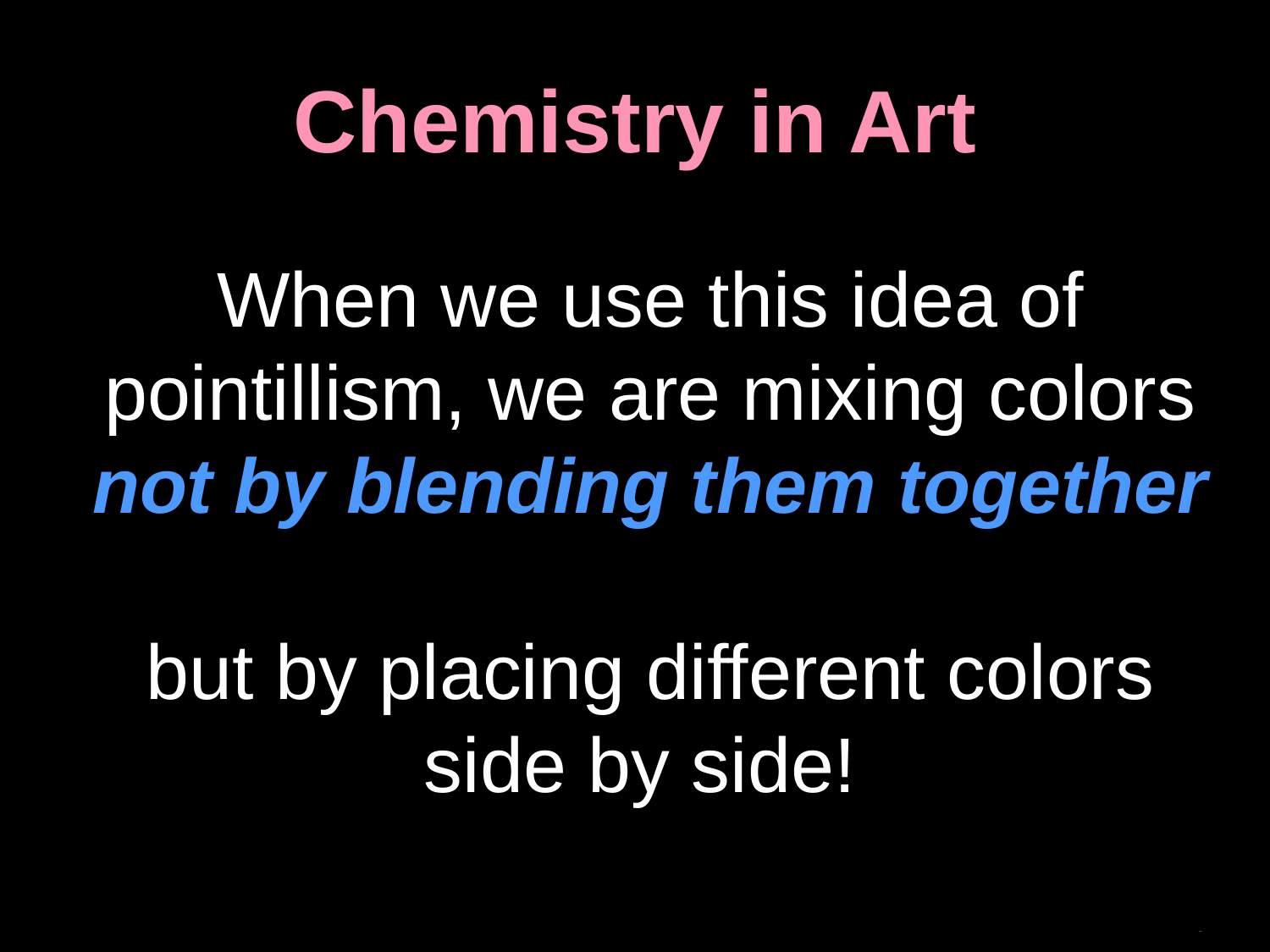

Chemistry in Art
# When we use this idea of pointillism, we are mixing colors not by blending them together but by placing different colors side by side!
8